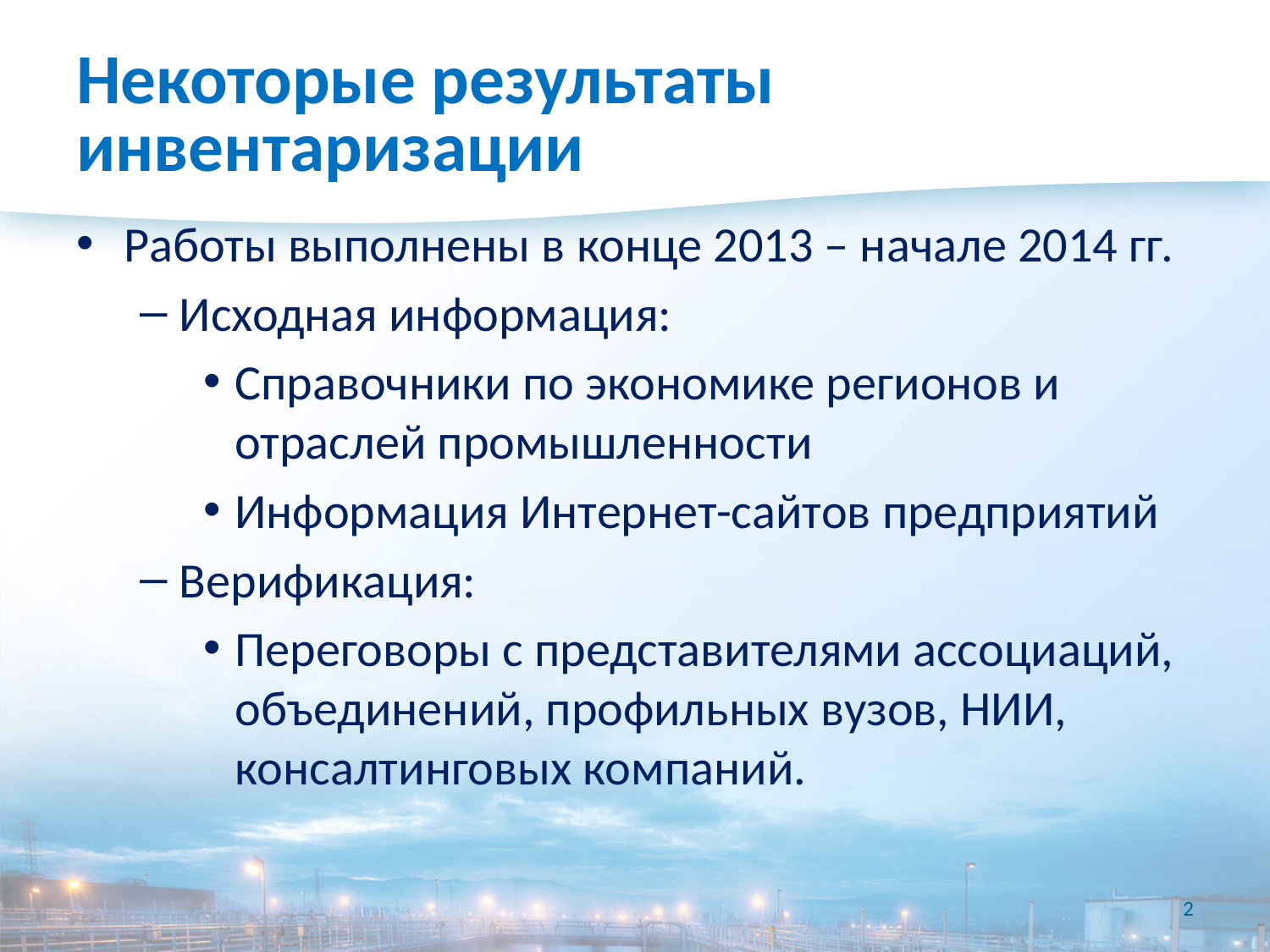

# Некоторые результаты инвентаризации
Работы выполнены в конце 2013 – начале 2014 гг.
Исходная информация:
Справочники по экономике регионов и отраслей промышленности
Информация Интернет-сайтов предприятий
Верификация:
Переговоры с представителями ассоциаций, объединений, профильных вузов, НИИ, консалтинговых компаний.

2